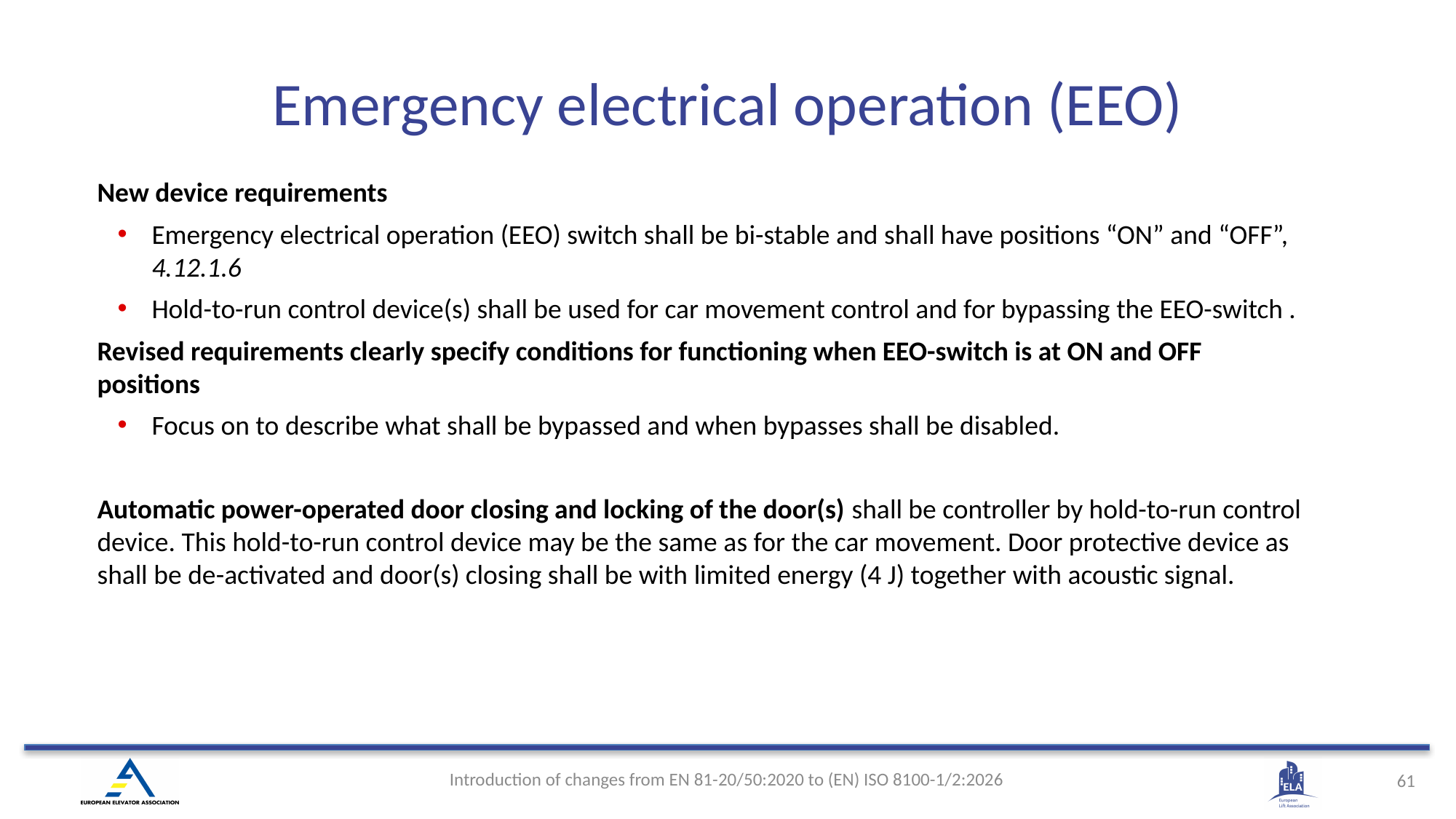

# Emergency electrical operation (EEO)
New device requirements
Emergency electrical operation (EEO) switch shall be bi-stable and shall have positions “ON” and “OFF”, 4.12.1.6
Hold-to-run control device(s) shall be used for car movement control and for bypassing the EEO-switch .
Revised requirements clearly specify conditions for functioning when EEO-switch is at ON and OFF positions
Focus on to describe what shall be bypassed and when bypasses shall be disabled.

Automatic power-operated door closing and locking of the door(s) shall be controller by hold-to-run control device. This hold-to-run control device may be the same as for the car movement. Door protective device as shall be de-activated and door(s) closing shall be with limited energy (4 J) together with acoustic signal.